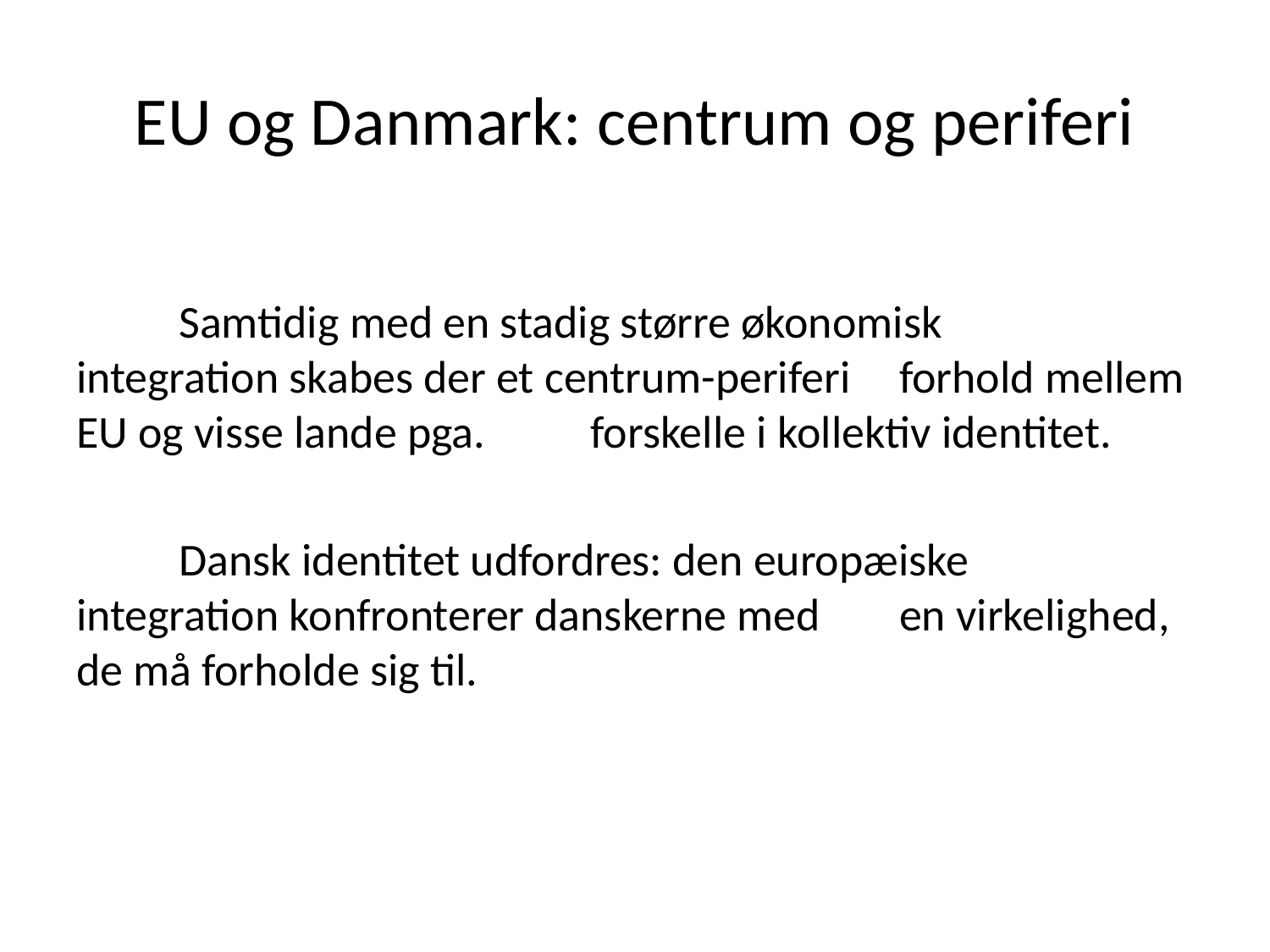

# EU og Danmark: centrum og periferi

	Samtidig med en stadig større økonomisk 	integration skabes der et centrum-periferi 	forhold mellem EU og visse lande pga. 	forskelle i kollektiv identitet.

	Dansk identitet udfordres: den europæiske 	integration konfronterer danskerne med 	en virkelighed, de må forholde sig til.